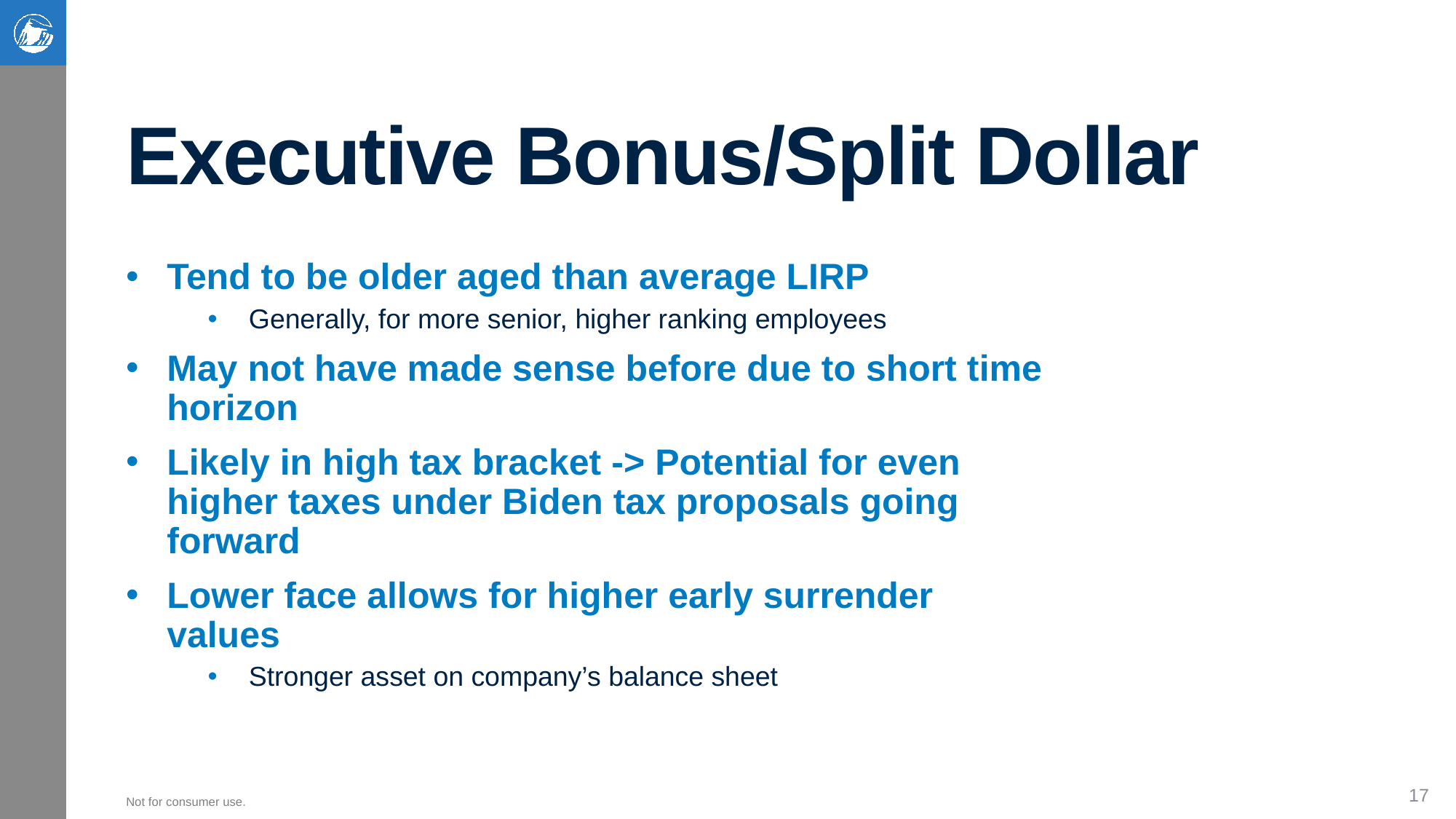

# Executive Bonus/Split Dollar
Tend to be older aged than average LIRP
Generally, for more senior, higher ranking employees
May not have made sense before due to short time horizon
Likely in high tax bracket -> Potential for even higher taxes under Biden tax proposals going forward
Lower face allows for higher early surrender values
Stronger asset on company’s balance sheet
17
Not for consumer use.